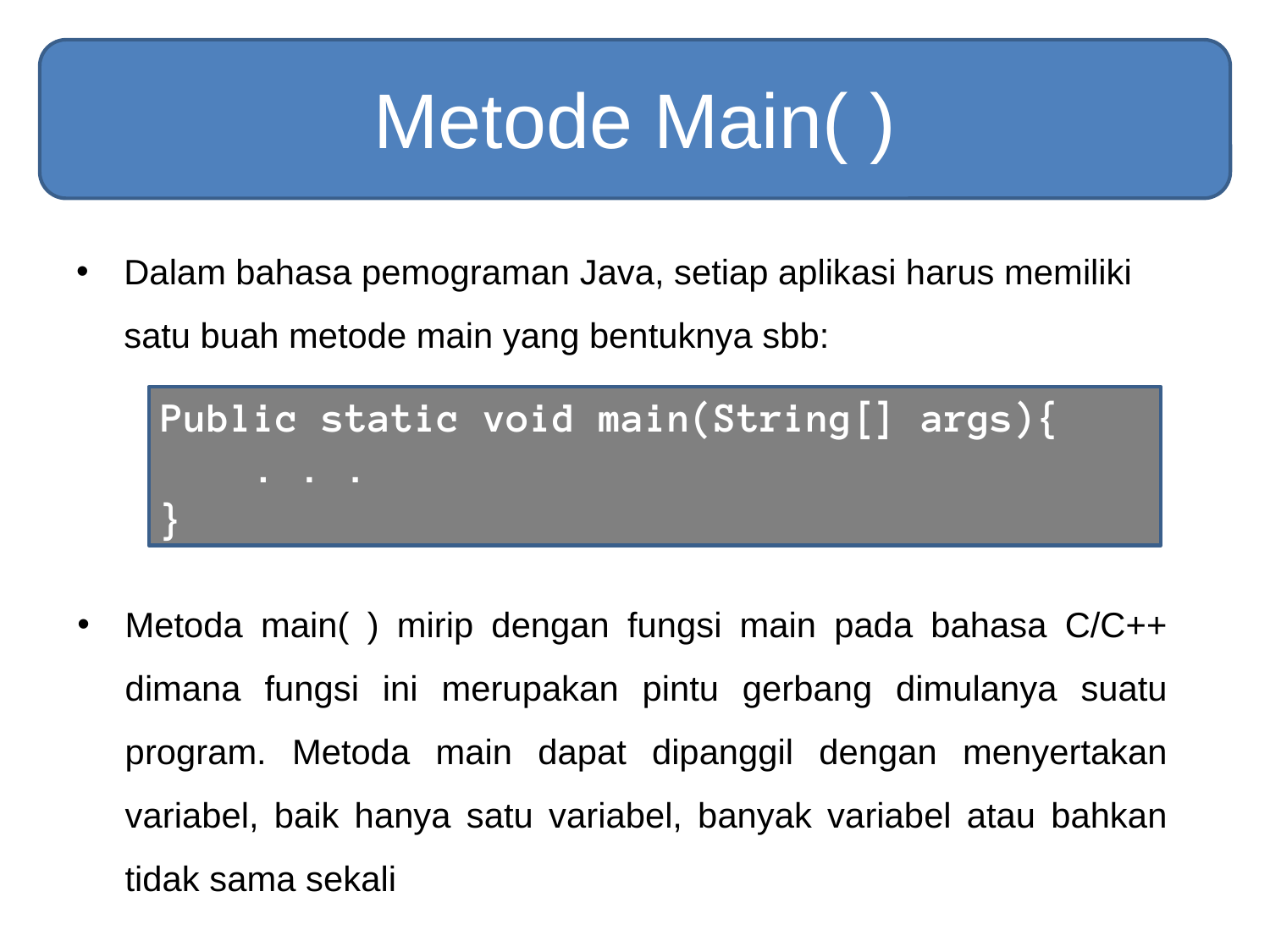

# Metode Main( )
Dalam bahasa pemograman Java, setiap aplikasi harus memiliki satu buah metode main yang bentuknya sbb:

Public static void main(String[] args){
    . . .
}
Metoda main( ) mirip dengan fungsi main pada bahasa C/C++ dimana fungsi ini merupakan pintu gerbang dimulanya suatu program. Metoda main dapat dipanggil dengan menyertakan variabel, baik hanya satu variabel, banyak variabel atau bahkan tidak sama sekali